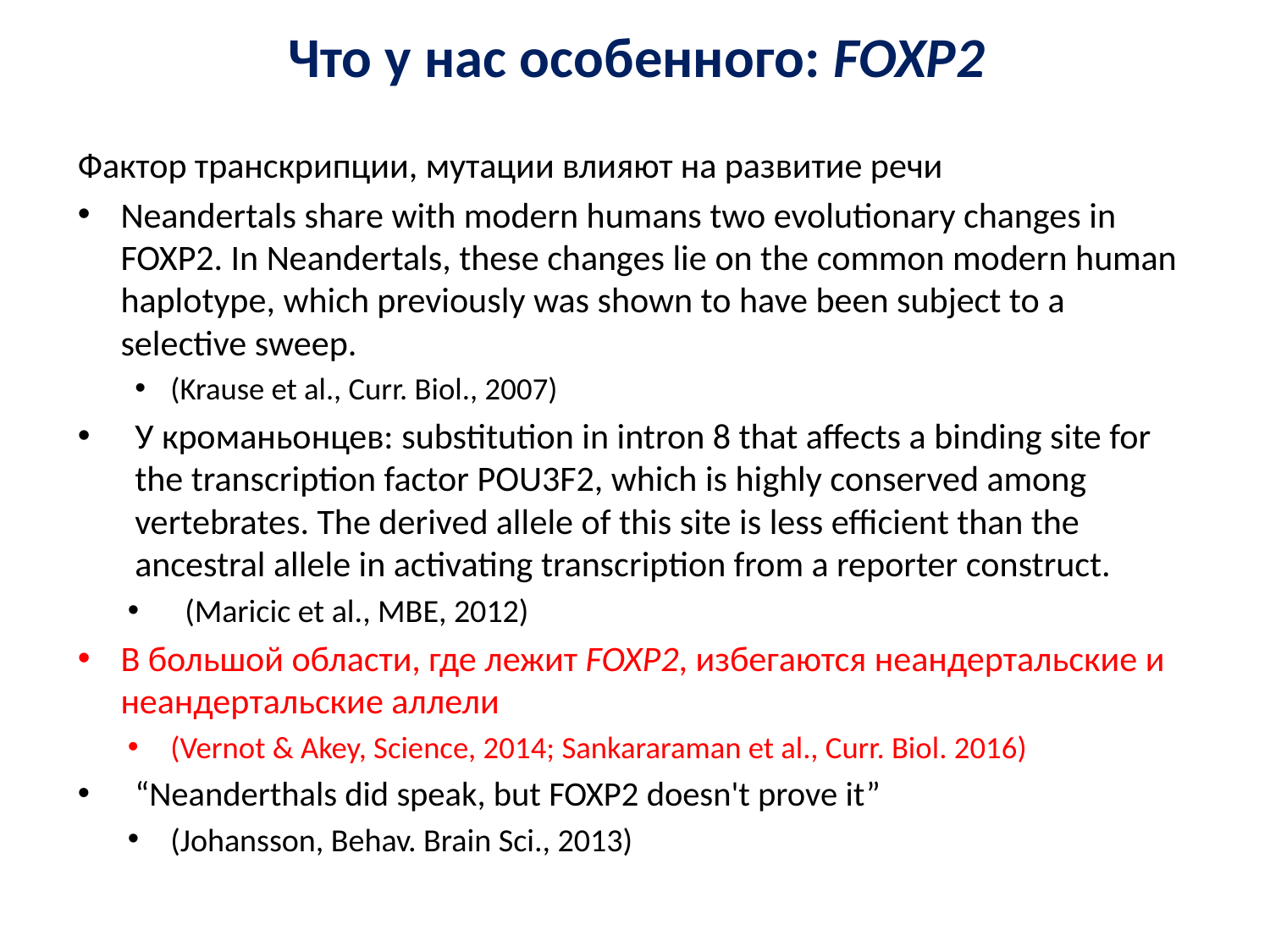

# Что у нас особенного: FOXP2
Фактор транскрипции, мутации влияют на развитие речи
Neandertals share with modern humans two evolutionary changes in FOXP2. In Neandertals, these changes lie on the common modern human haplotype, which previously was shown to have been subject to a selective sweep.
(Krause et al., Curr. Biol., 2007)
У кроманьонцев: substitution in intron 8 that affects a binding site for the transcription factor POU3F2, which is highly conserved among vertebrates. The derived allele of this site is less efficient than the ancestral allele in activating transcription from a reporter construct.
(Maricic et al., MBE, 2012)
В большой области, где лежит FOXP2, избегаются неандертальские и неандертальские аллели
(Vernot & Akey, Science, 2014; Sankararaman et al., Curr. Biol. 2016)
“Neanderthals did speak, but FOXP2 doesn't prove it”
(Johansson, Behav. Brain Sci., 2013)